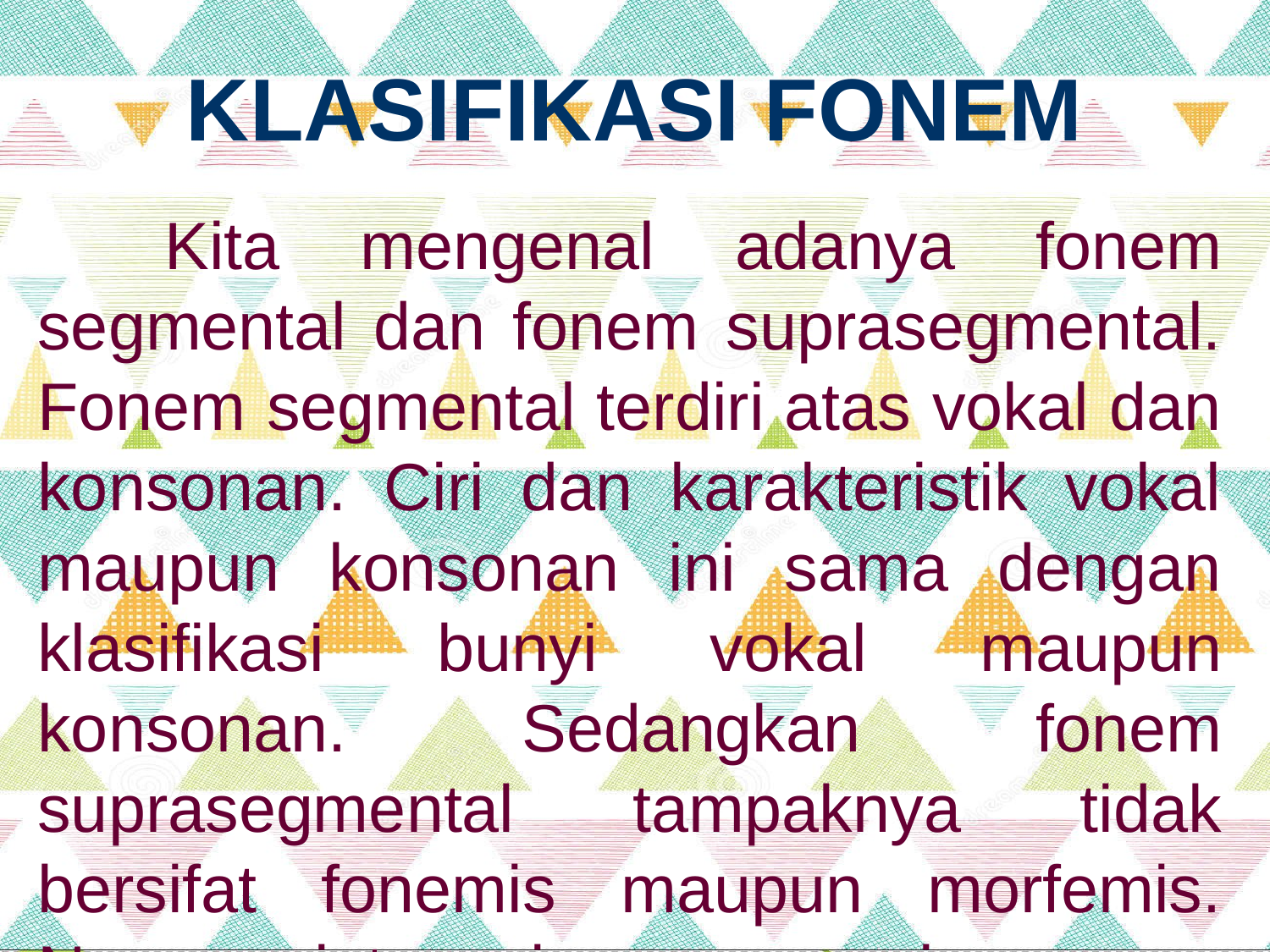

# KLASIFIKASI FONEM
	Kita mengenal adanya fonem segmental dan fonem suprasegmental. Fonem segmental terdiri atas vokal dan konsonan. Ciri dan karakteristik vokal maupun konsonan ini sama dengan klasifikasi bunyi vokal maupun konsonan. Sedangkan fonem suprasegmental tampaknya tidak bersifat fonemis maupun morfemis. Namun, intonasi mempunyai peranan pada tingkat sintaksis.